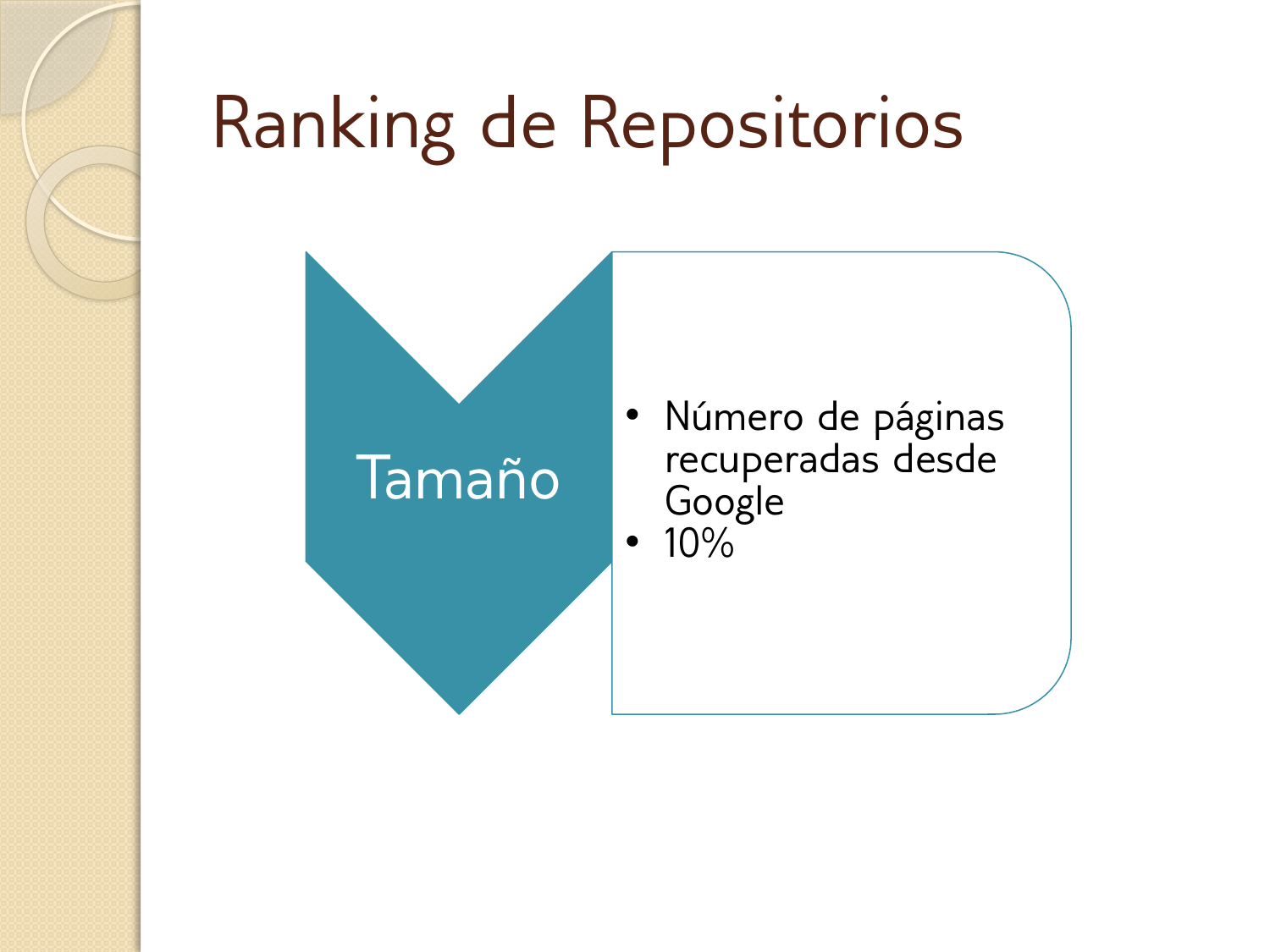

# Ranking de Repositorios
Tamaño
Número de páginas recuperadas desde Google
10%